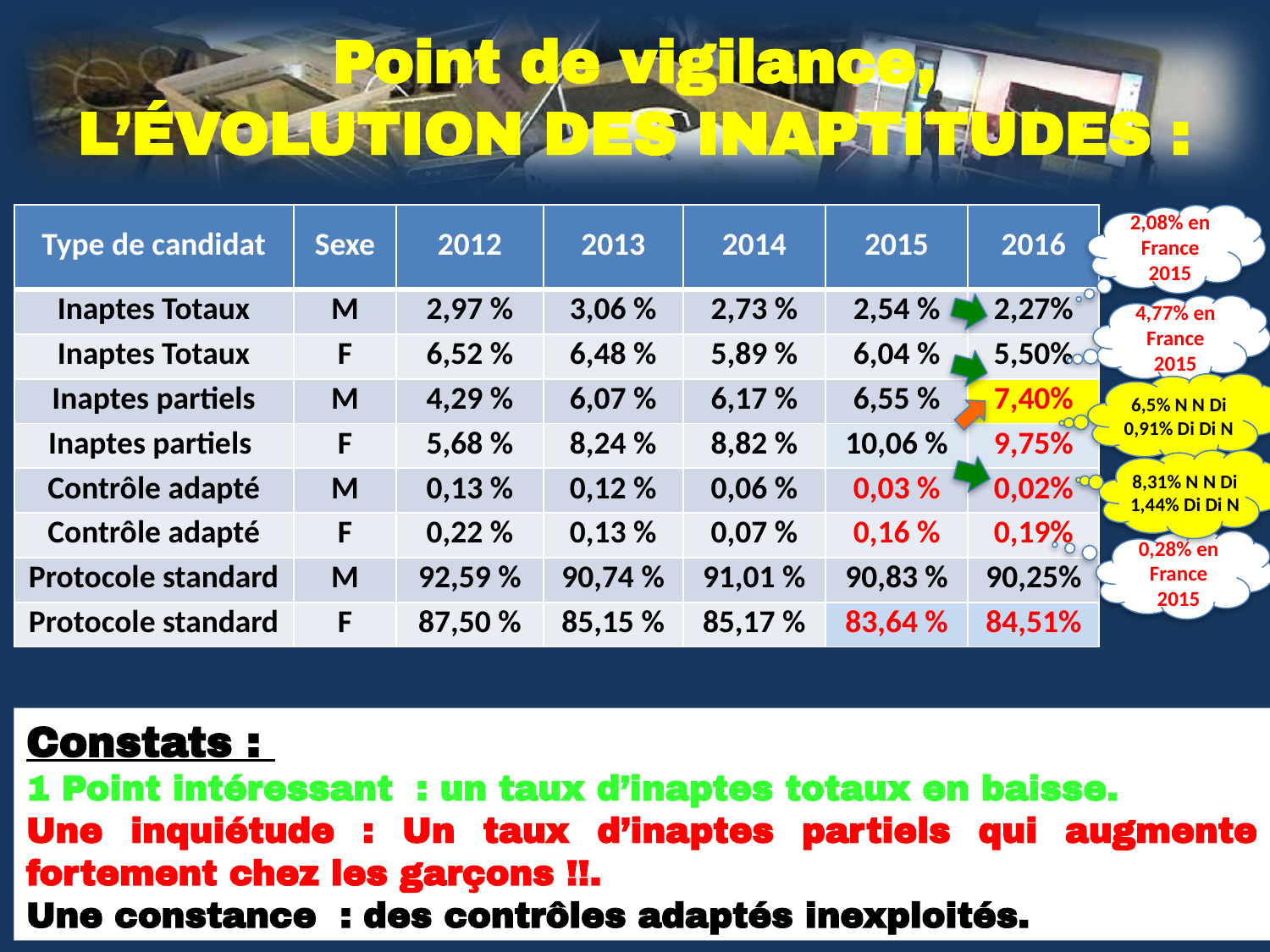

Point de vigilance,
L’ÉVOLUTION DES INAPTITUDES :
| Type de candidat | Sexe | 2012 | 2013 | 2014 | 2015 | 2016 |
| --- | --- | --- | --- | --- | --- | --- |
| Inaptes Totaux | M | 2,97 % | 3,06 % | 2,73 % | 2,54 % | 2,27% |
| Inaptes Totaux | F | 6,52 % | 6,48 % | 5,89 % | 6,04 % | 5,50% |
| Inaptes partiels | M | 4,29 % | 6,07 % | 6,17 % | 6,55 % | 7,40% |
| Inaptes partiels | F | 5,68 % | 8,24 % | 8,82 % | 10,06 % | 9,75% |
| Contrôle adapté | M | 0,13 % | 0,12 % | 0,06 % | 0,03 % | 0,02% |
| Contrôle adapté | F | 0,22 % | 0,13 % | 0,07 % | 0,16 % | 0,19% |
| Protocole standard | M | 92,59 % | 90,74 % | 91,01 % | 90,83 % | 90,25% |
| Protocole standard | F | 87,50 % | 85,15 % | 85,17 % | 83,64 % | 84,51% |
2,08% en France 2015

4,77% en France 2015

6,5% N N Di
0,91% Di Di N

8,31% N N Di
1,44% Di Di N

0,28% en France 2015
Constats :
1 Point intéressant  : un taux d’inaptes totaux en baisse.
Une inquiétude : Un taux d’inaptes partiels qui augmente fortement chez les garçons !!.
Une constance  : des contrôles adaptés inexploités.